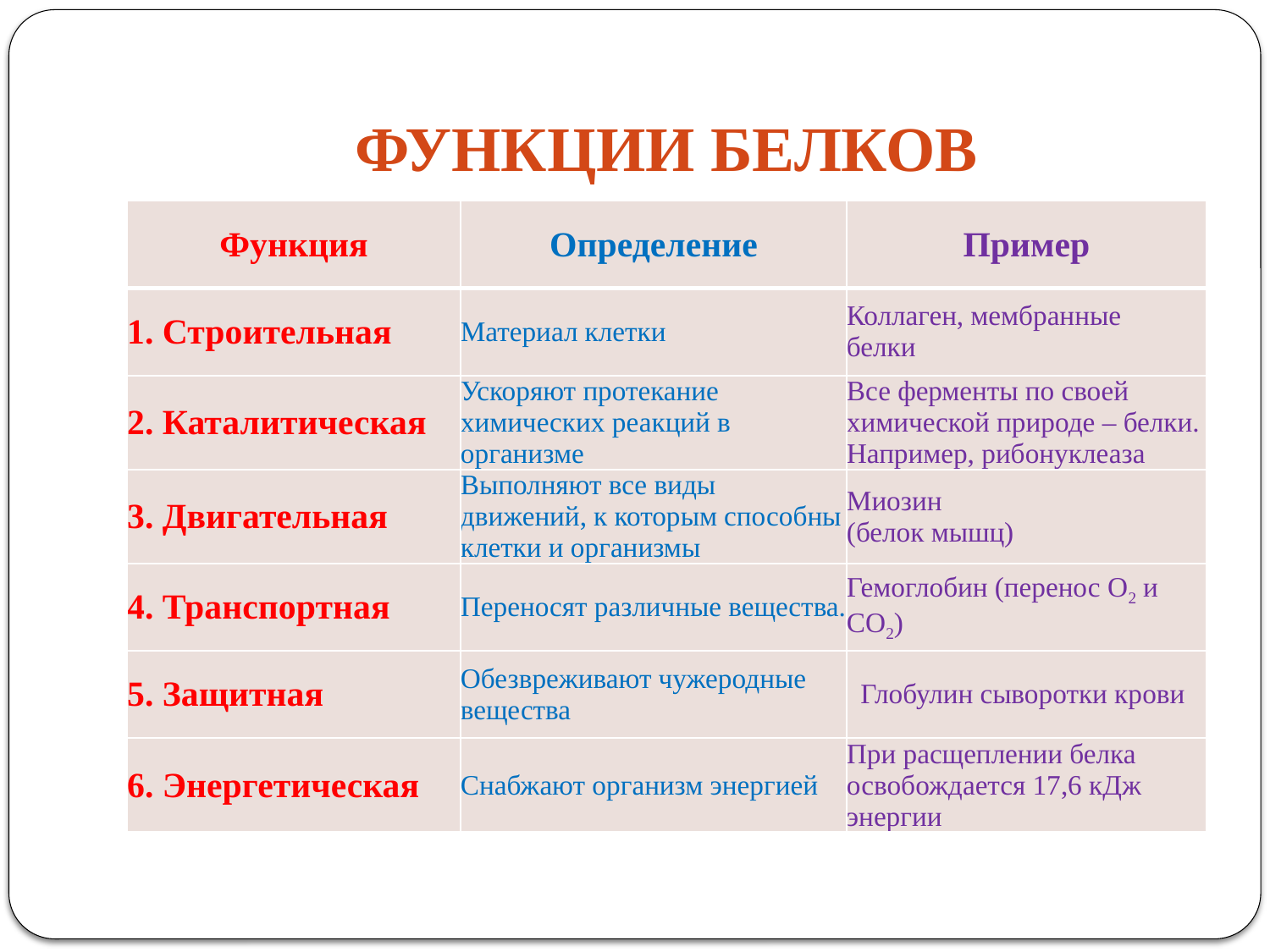

# ФУНКЦИИ БЕЛКОВ
| Функция | Определение | Пример |
| --- | --- | --- |
| 1. Строительная | Материал клетки | Коллаген, мембранные белки |
| 2. Каталитическая | Ускоряют протекание химических реакций в организме | Все ферменты по своей химической природе – белки. Например, рибонуклеаза |
| 3. Двигательная | Выполняют все виды движений, к которым способны клетки и организмы | Миозин (белок мышц) |
| 4. Транспортная | Переносят различные вещества. | Гемоглобин (перенос O2 и CO2) |
| 5. Защитная | Обезвреживают чужеродные вещества | Глобулин сыворотки крови |
| 6. Энергетическая | Снабжают организм энергией | При расщеплении белка освобождается 17,6 кДж энергии |